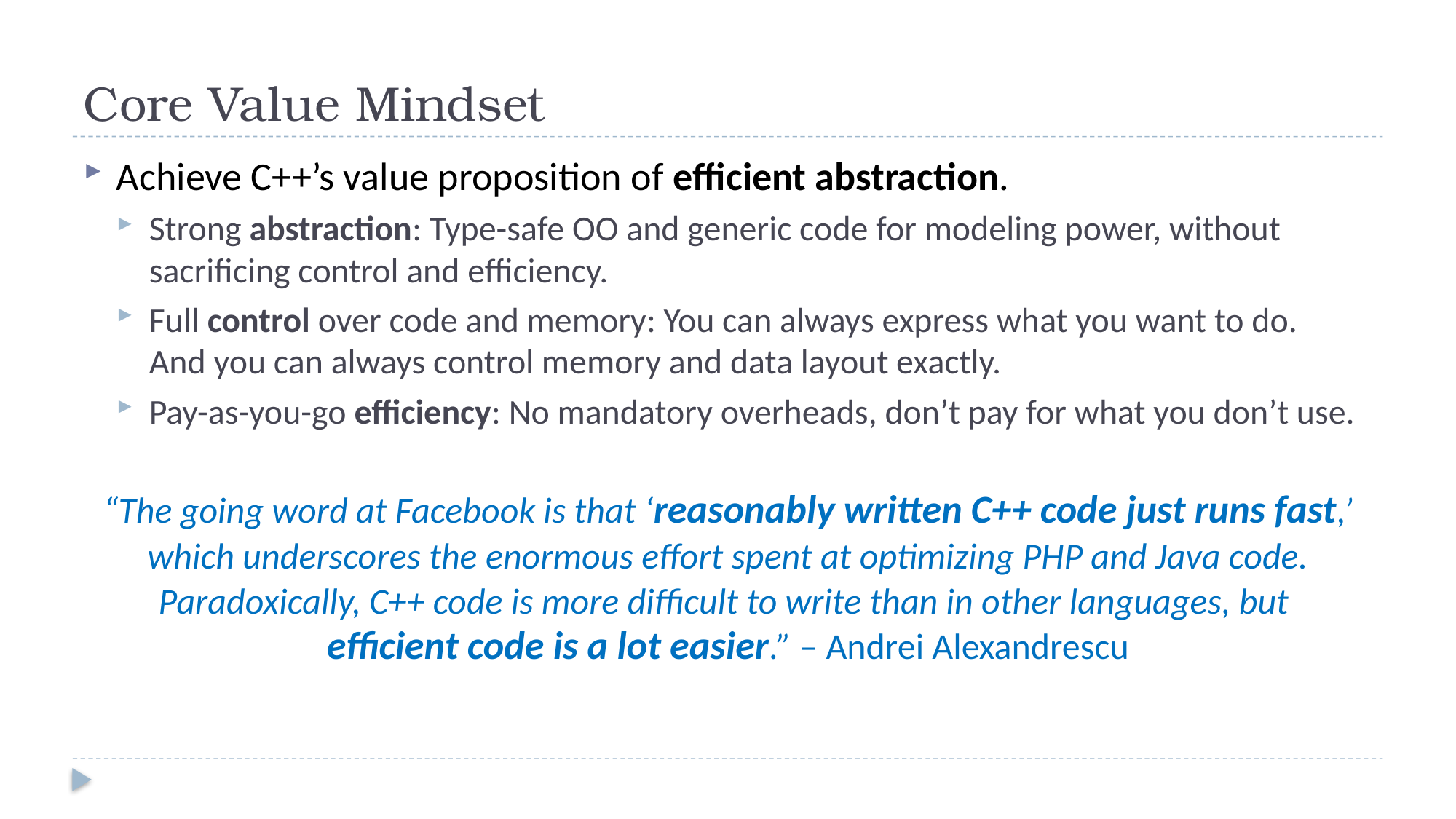

# Core Value Mindset
Achieve C++’s value proposition of efficient abstraction.
Strong abstraction: Type-safe OO and generic code for modeling power, without sacrificing control and efficiency.
Full control over code and memory: You can always express what you want to do.
And you can always control memory and data layout exactly.
Pay-as-you-go efficiency: No mandatory overheads, don’t pay for what you don’t use.
“The going word at Facebook is that ‘reasonably written C++ code just runs fast,’ which underscores the enormous effort spent at optimizing PHP and Java code. Paradoxically, C++ code is more difficult to write than in other languages, but
efficient code is a lot easier.” – Andrei Alexandrescu